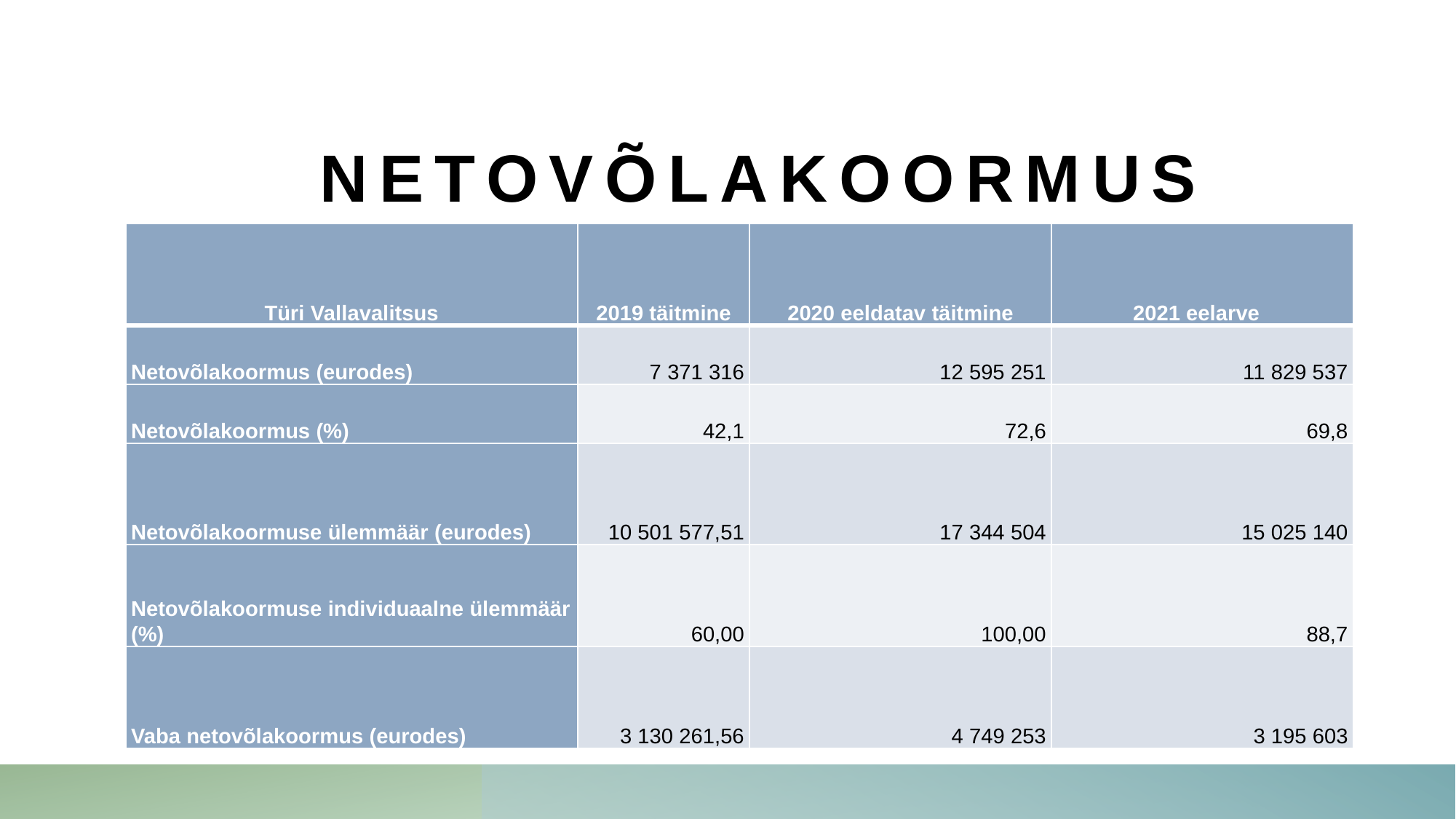

# netovõlakoormus
| Türi Vallavalitsus | 2019 täitmine | 2020 eeldatav täitmine | 2021 eelarve |
| --- | --- | --- | --- |
| Netovõlakoormus (eurodes) | 7 371 316 | 12 595 251 | 11 829 537 |
| Netovõlakoormus (%) | 42,1 | 72,6 | 69,8 |
| Netovõlakoormuse ülemmäär (eurodes) | 10 501 577,51 | 17 344 504 | 15 025 140 |
| Netovõlakoormuse individuaalne ülemmäär (%) | 60,00 | 100,00 | 88,7 |
| Vaba netovõlakoormus (eurodes) | 3 130 261,56 | 4 749 253 | 3 195 603 |